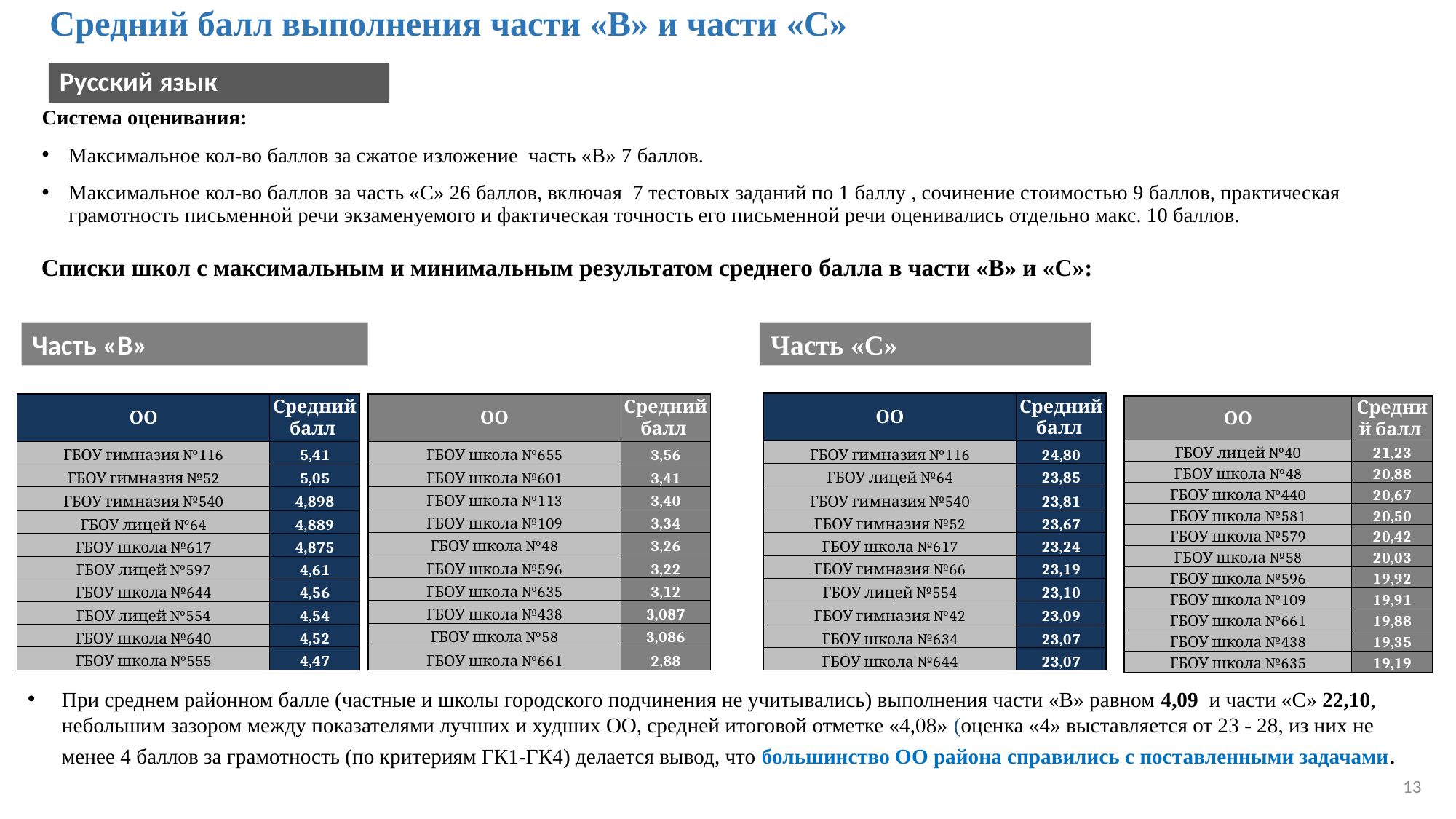

# Средний балл выполнения части «В» и части «С»
Русский язык
Система оценивания:
Максимальное кол-во баллов за сжатое изложение  часть «В» 7 баллов.
Максимальное кол-во баллов за часть «С» 26 баллов, включая  7 тестовых заданий по 1 баллу , сочинение стоимостью 9 баллов, практическая грамотность письменной речи экзаменуемого и фактическая точность его письменной речи оценивались отдельно макс. 10 баллов.

Списки школ с максимальным и минимальным результатом среднего балла в части «В» и «С»:
Часть «В»
Часть «С»
| ОО | Средний балл |
| --- | --- |
| ГБОУ гимназия №116 | 24,80 |
| ГБОУ лицей №64 | 23,85 |
| ГБОУ гимназия №540 | 23,81 |
| ГБОУ гимназия №52 | 23,67 |
| ГБОУ школа №617 | 23,24 |
| ГБОУ гимназия №66 | 23,19 |
| ГБОУ лицей №554 | 23,10 |
| ГБОУ гимназия №42 | 23,09 |
| ГБОУ школа №634 | 23,07 |
| ГБОУ школа №644 | 23,07 |
| ОО | Средний балл |
| --- | --- |
| ГБОУ гимназия №116 | 5,41 |
| ГБОУ гимназия №52 | 5,05 |
| ГБОУ гимназия №540 | 4,898 |
| ГБОУ лицей №64 | 4,889 |
| ГБОУ школа №617 | 4,875 |
| ГБОУ лицей №597 | 4,61 |
| ГБОУ школа №644 | 4,56 |
| ГБОУ лицей №554 | 4,54 |
| ГБОУ школа №640 | 4,52 |
| ГБОУ школа №555 | 4,47 |
| ОО | Средний балл |
| --- | --- |
| ГБОУ школа №655 | 3,56 |
| ГБОУ школа №601 | 3,41 |
| ГБОУ школа №113 | 3,40 |
| ГБОУ школа №109 | 3,34 |
| ГБОУ школа №48 | 3,26 |
| ГБОУ школа №596 | 3,22 |
| ГБОУ школа №635 | 3,12 |
| ГБОУ школа №438 | 3,087 |
| ГБОУ школа №58 | 3,086 |
| ГБОУ школа №661 | 2,88 |
| ОО | Средний балл |
| --- | --- |
| ГБОУ лицей №40 | 21,23 |
| ГБОУ школа №48 | 20,88 |
| ГБОУ школа №440 | 20,67 |
| ГБОУ школа №581 | 20,50 |
| ГБОУ школа №579 | 20,42 |
| ГБОУ школа №58 | 20,03 |
| ГБОУ школа №596 | 19,92 |
| ГБОУ школа №109 | 19,91 |
| ГБОУ школа №661 | 19,88 |
| ГБОУ школа №438 | 19,35 |
| ГБОУ школа №635 | 19,19 |
При среднем районном балле (частные и школы городского подчинения не учитывались) выполнения части «В» равном 4,09  и части «С» 22,10, небольшим зазором между показателями лучших и худших ОО, средней итоговой отметке «4,08» (оценка «4» выставляется от 23 - 28, из них не менее 4 баллов за грамотность (по критериям ГК1-ГК4) делается вывод, что большинство ОО района справились с поставленными задачами.
13